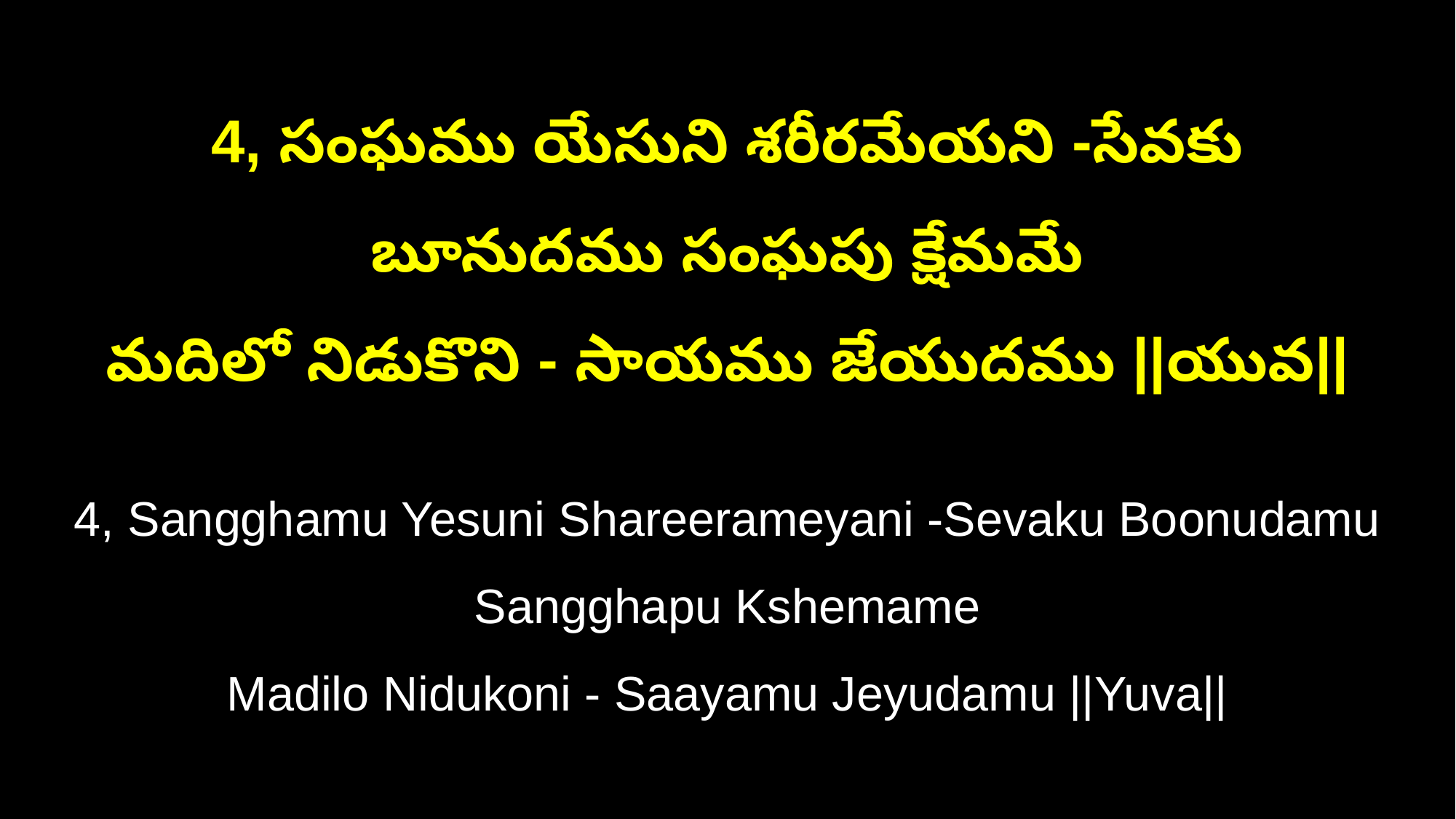

4, సంఘము యేసుని శరీరమేయని -సేవకు బూనుదము సంఘపు క్షేమమే
మదిలో నిడుకొని - సాయము జేయుదము ||యువ||
4, Sangghamu Yesuni Shareerameyani -Sevaku Boonudamu Sangghapu Kshemame
Madilo Nidukoni - Saayamu Jeyudamu ||Yuva||